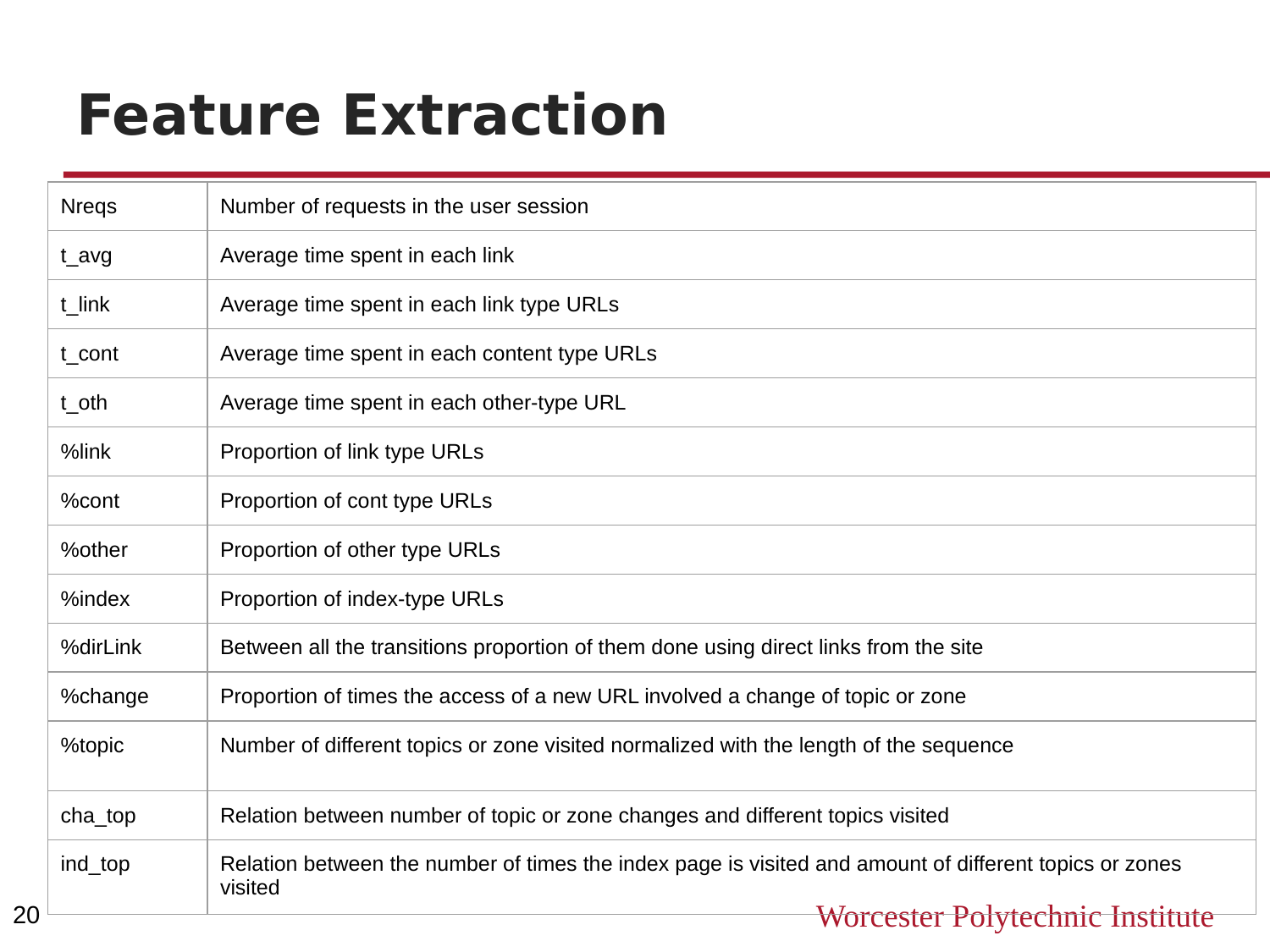

# Feature Extraction
| Nreqs | Number of requests in the user session |
| --- | --- |
| t\_avg | Average time spent in each link |
| t\_link | Average time spent in each link type URLs |
| t\_cont | Average time spent in each content type URLs |
| t\_oth | Average time spent in each other-type URL |
| %link | Proportion of link type URLs |
| %cont | Proportion of cont type URLs |
| %other | Proportion of other type URLs |
| %index | Proportion of index-type URLs |
| %dirLink | Between all the transitions proportion of them done using direct links from the site |
| %change | Proportion of times the access of a new URL involved a change of topic or zone |
| %topic | Number of different topics or zone visited normalized with the length of the sequence |
| cha\_top | Relation between number of topic or zone changes and different topics visited |
| ind\_top | Relation between the number of times the index page is visited and amount of different topics or zones visited |
20